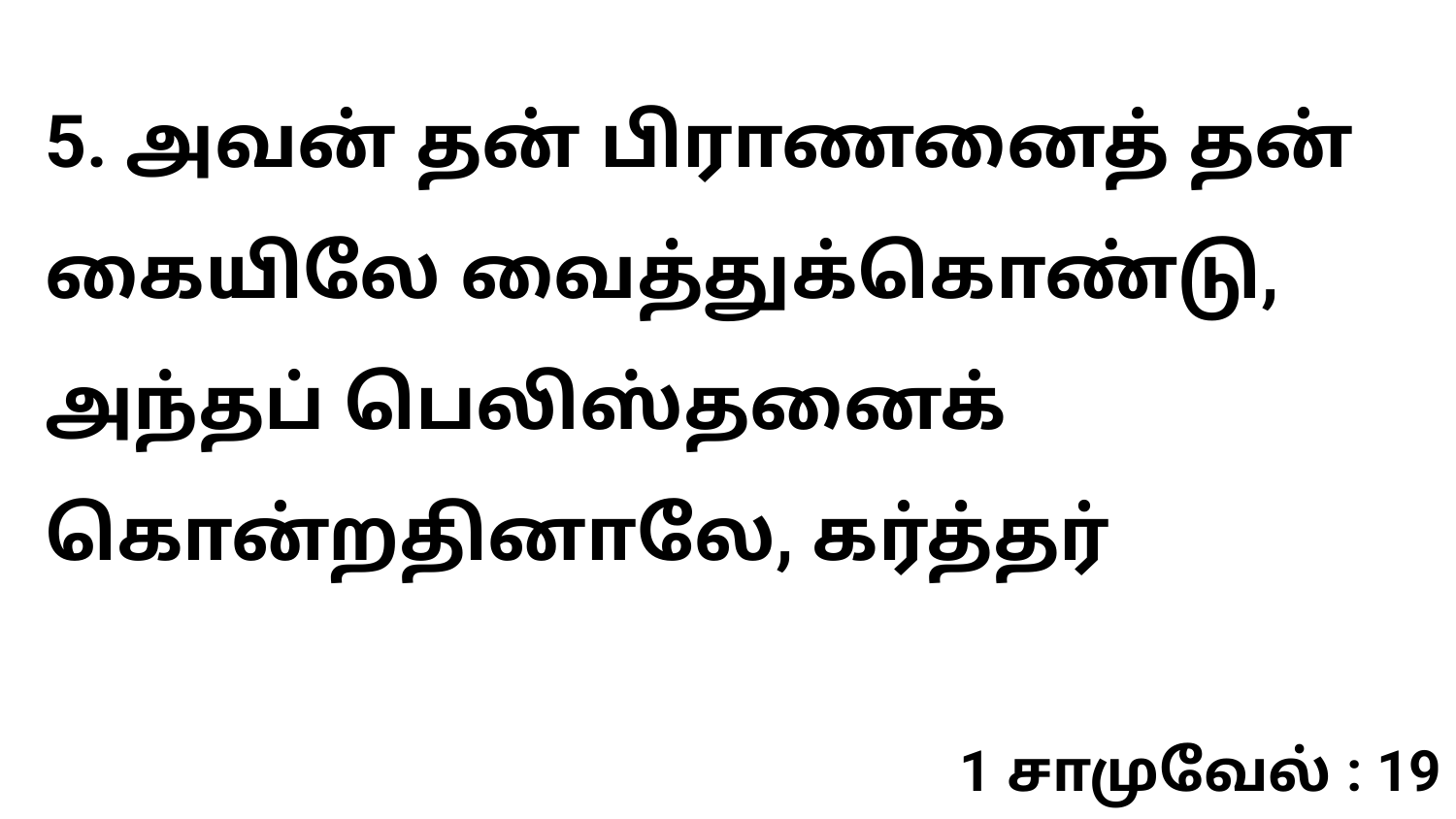

5. அவன் தன் பிராணனைத் தன் கையிலே வைத்துக்கொண்டு, அந்தப் பெலிஸ்தனைக் கொன்றதினாலே, கர்த்தர்
1 சாமுவேல் : 19